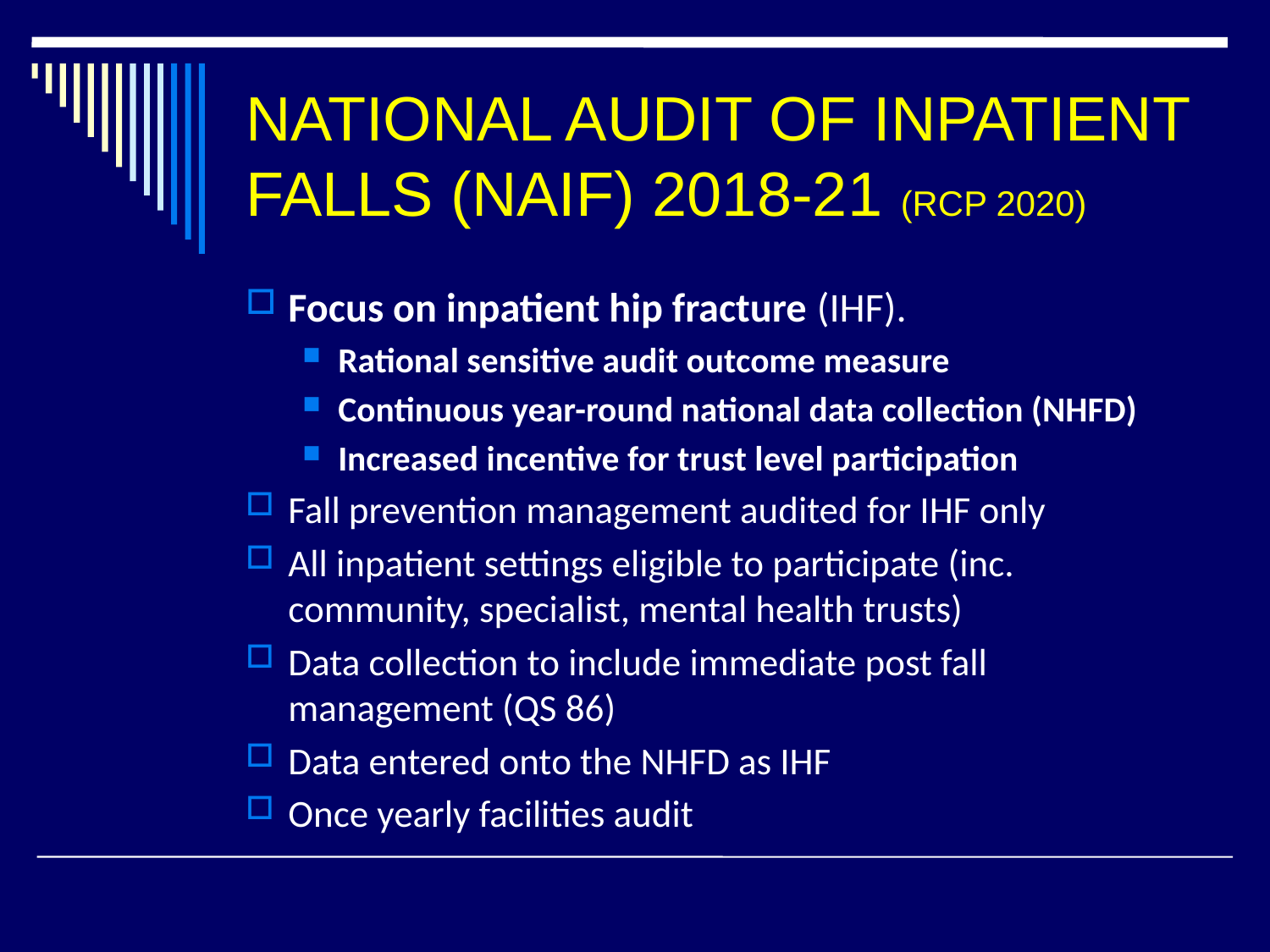

# NATIONAL AUDIT OF INPATIENT FALLS (NAIF) 2018-21 (RCP 2020)
Focus on inpatient hip fracture (IHF).
Rational sensitive audit outcome measure
Continuous year-round national data collection (NHFD)
Increased incentive for trust level participation
Fall prevention management audited for IHF only
All inpatient settings eligible to participate (inc. community, specialist, mental health trusts)
Data collection to include immediate post fall management (QS 86)
Data entered onto the NHFD as IHF
Once yearly facilities audit